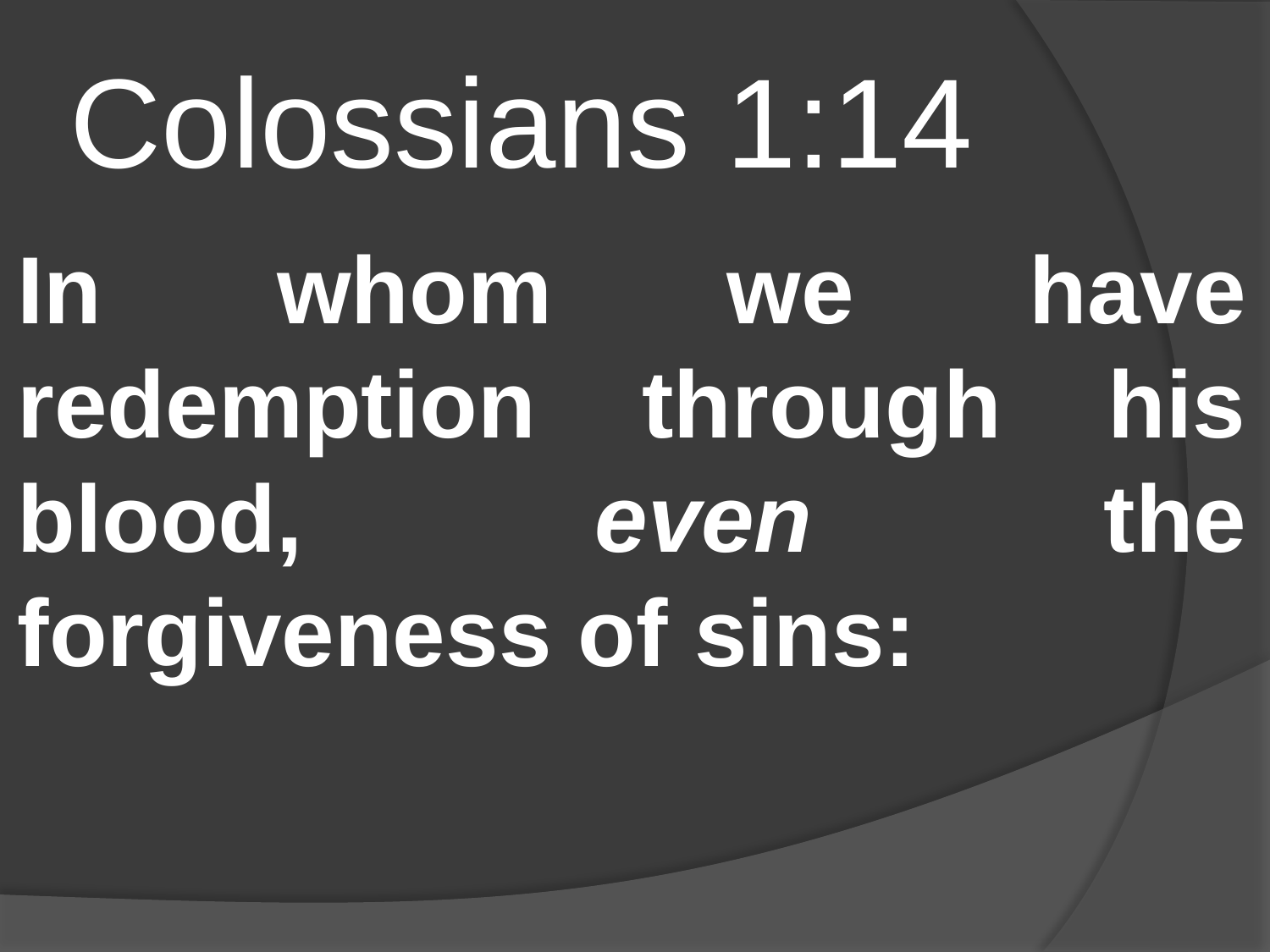

# Colossians 1:14
In whom we have redemption through his blood, even the forgiveness of sins: